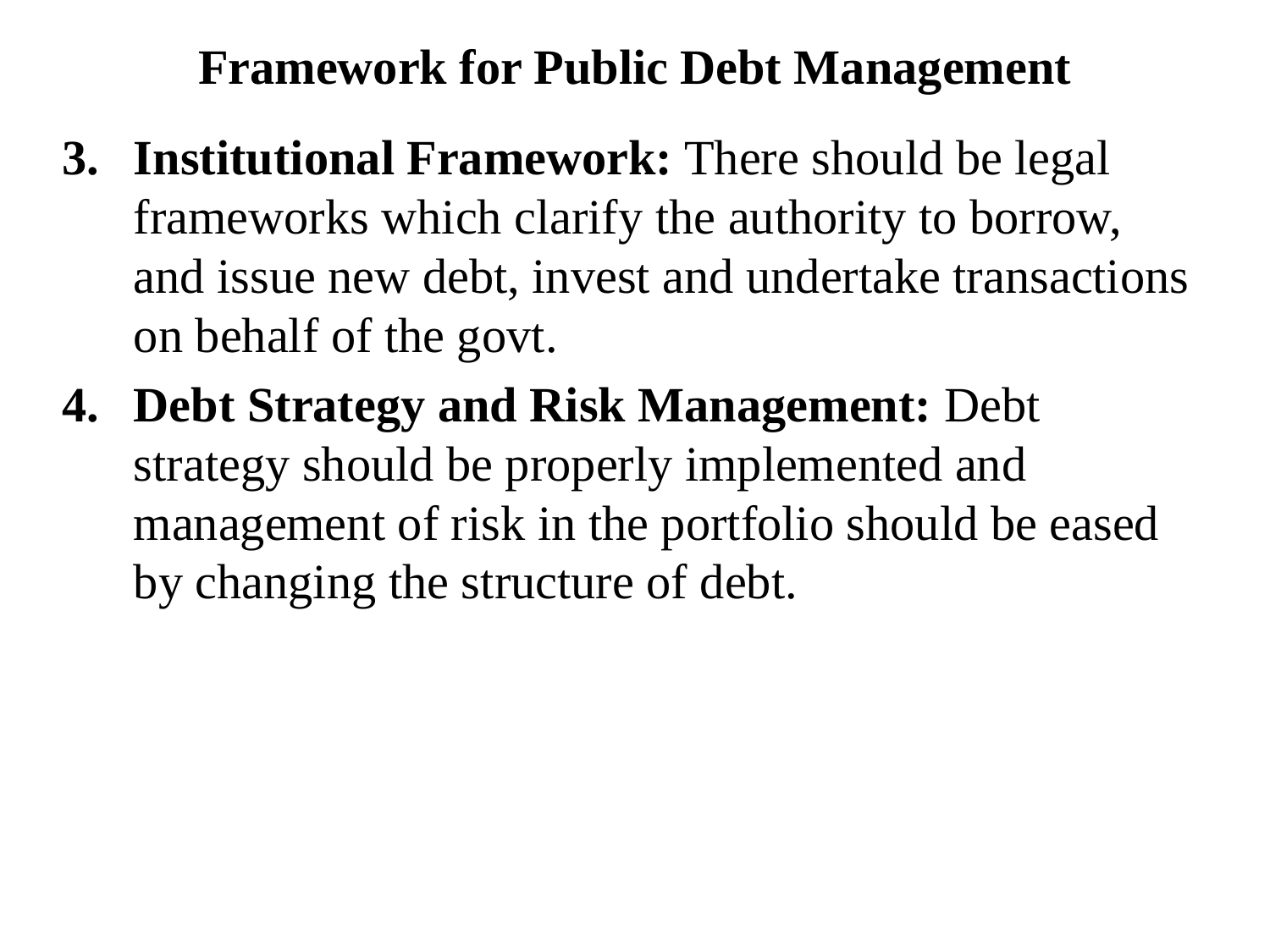

# Framework for Public Debt Management
Institutional Framework: There should be legal frameworks which clarify the authority to borrow, and issue new debt, invest and undertake transactions on behalf of the govt.
Debt Strategy and Risk Management: Debt strategy should be properly implemented and management of risk in the portfolio should be eased by changing the structure of debt.